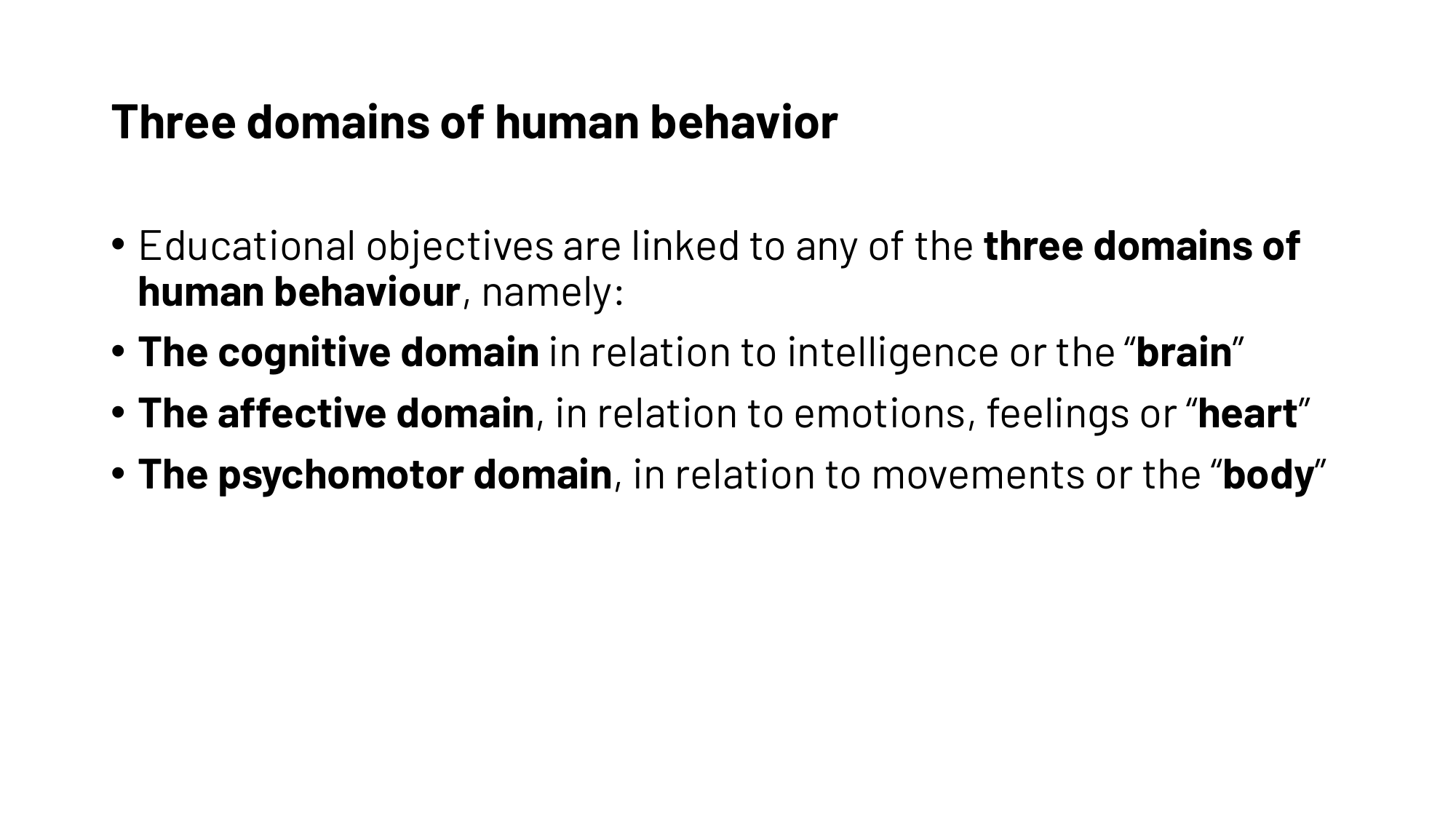

# Three domains of human behavior
Educational objectives are linked to any of the three domains of human behaviour, namely:
The cognitive domain in relation to intelligence or the “brain”
The affective domain, in relation to emotions, feelings or “heart”
The psychomotor domain, in relation to movements or the “body”